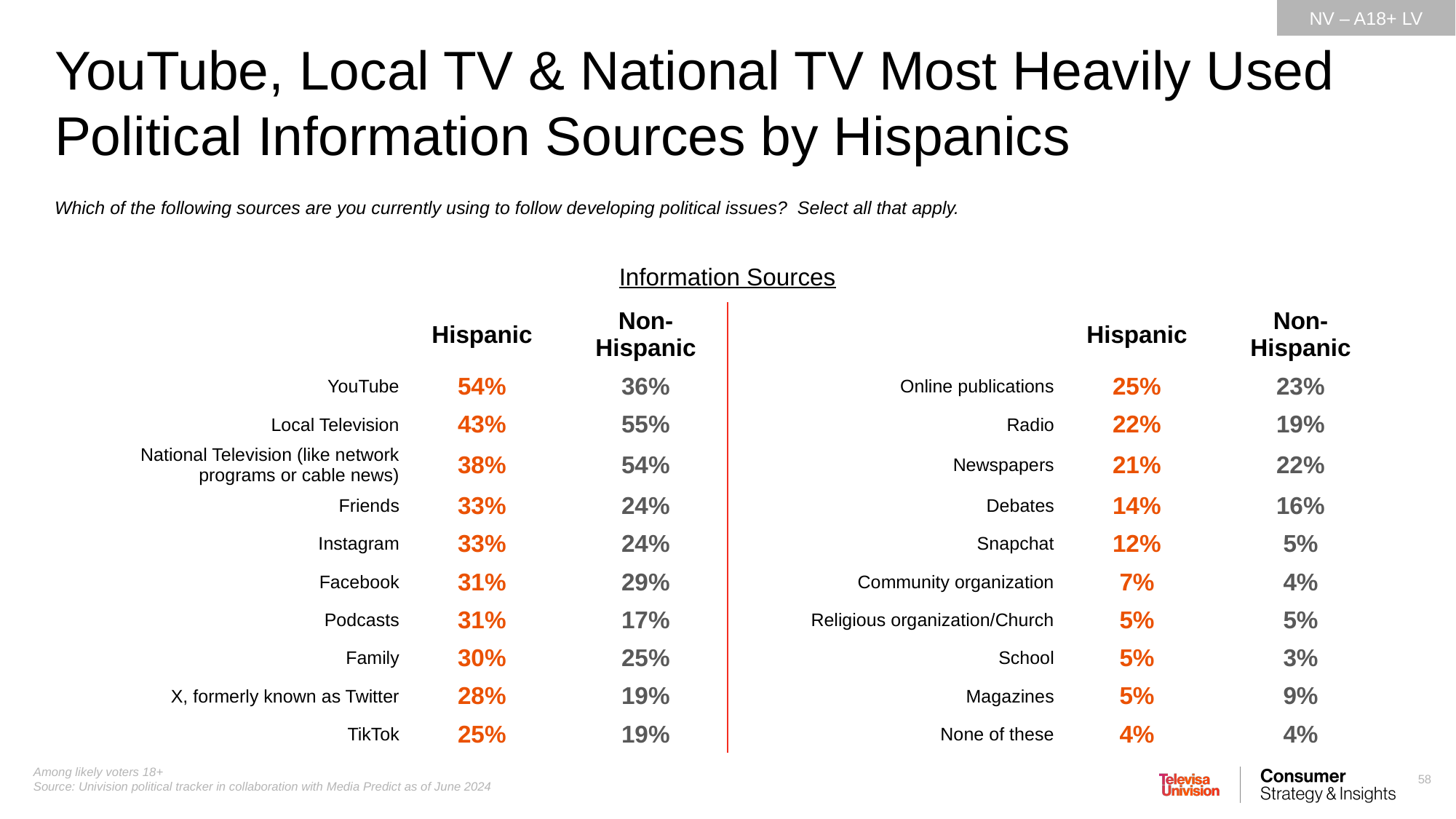

YouTube, Local TV & National TV Most Heavily Used Political Information Sources by Hispanics
Which of the following sources are you currently using to follow developing political issues?  Select all that apply.
Information Sources
|  | Hispanic | Non-Hispanic |  | Hispanic | Non-Hispanic |
| --- | --- | --- | --- | --- | --- |
| YouTube | 54% | 36% | Online publications | 25% | 23% |
| Local Television | 43% | 55% | Radio | 22% | 19% |
| National Television (like network programs or cable news) | 38% | 54% | Newspapers | 21% | 22% |
| Friends | 33% | 24% | Debates | 14% | 16% |
| Instagram | 33% | 24% | Snapchat | 12% | 5% |
| Facebook | 31% | 29% | Community organization | 7% | 4% |
| Podcasts | 31% | 17% | Religious organization/Church | 5% | 5% |
| Family | 30% | 25% | School | 5% | 3% |
| X, formerly known as Twitter | 28% | 19% | Magazines | 5% | 9% |
| TikTok | 25% | 19% | None of these | 4% | 4% |